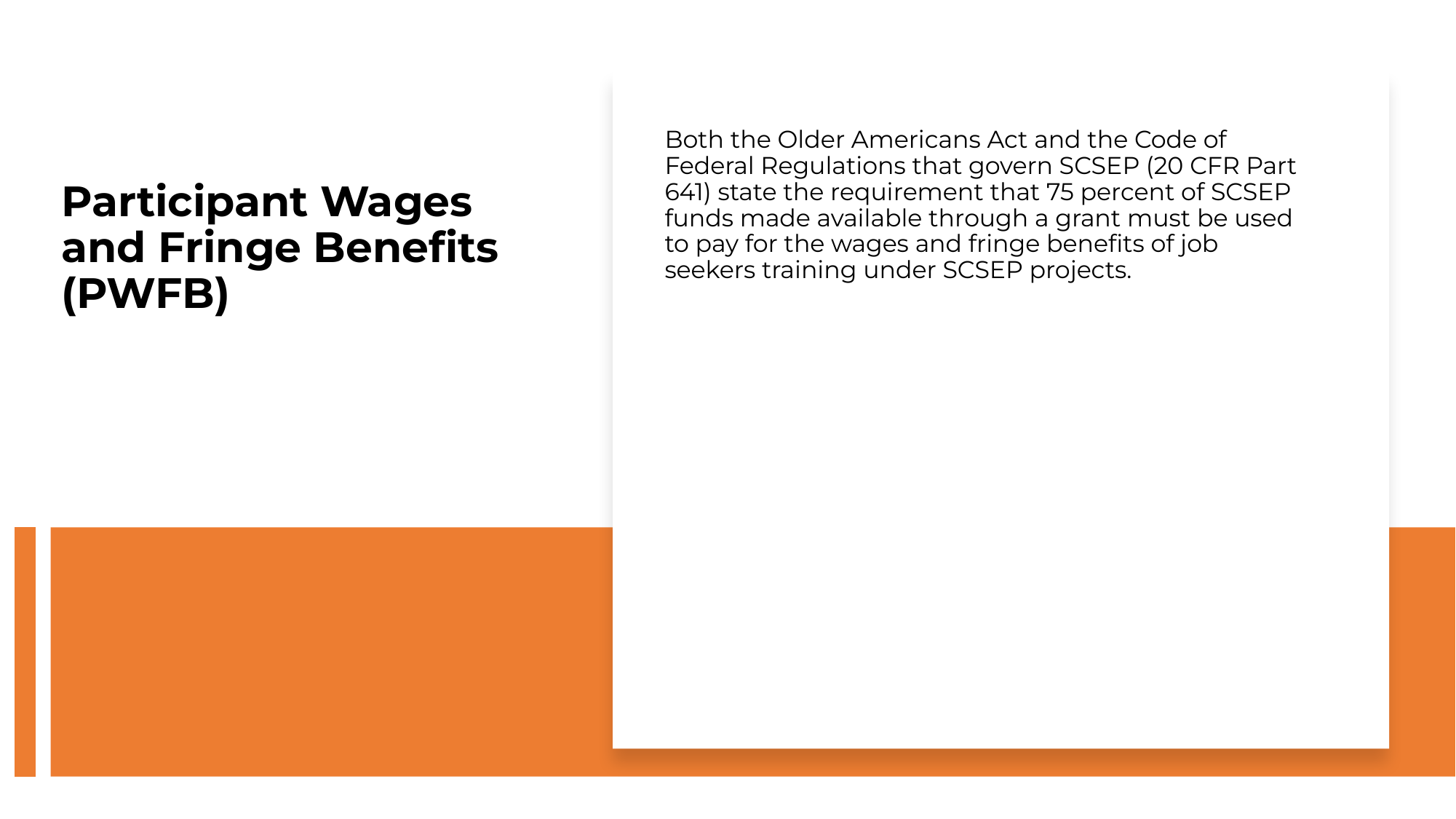

Both the Older Americans Act and the Code of Federal Regulations that govern SCSEP (20 CFR Part 641) state the requirement that 75 percent of SCSEP funds made available through a grant must be used to pay for the wages and fringe benefits of job seekers training under SCSEP projects.

# Participant Wages and Fringe Benefits (PWFB)